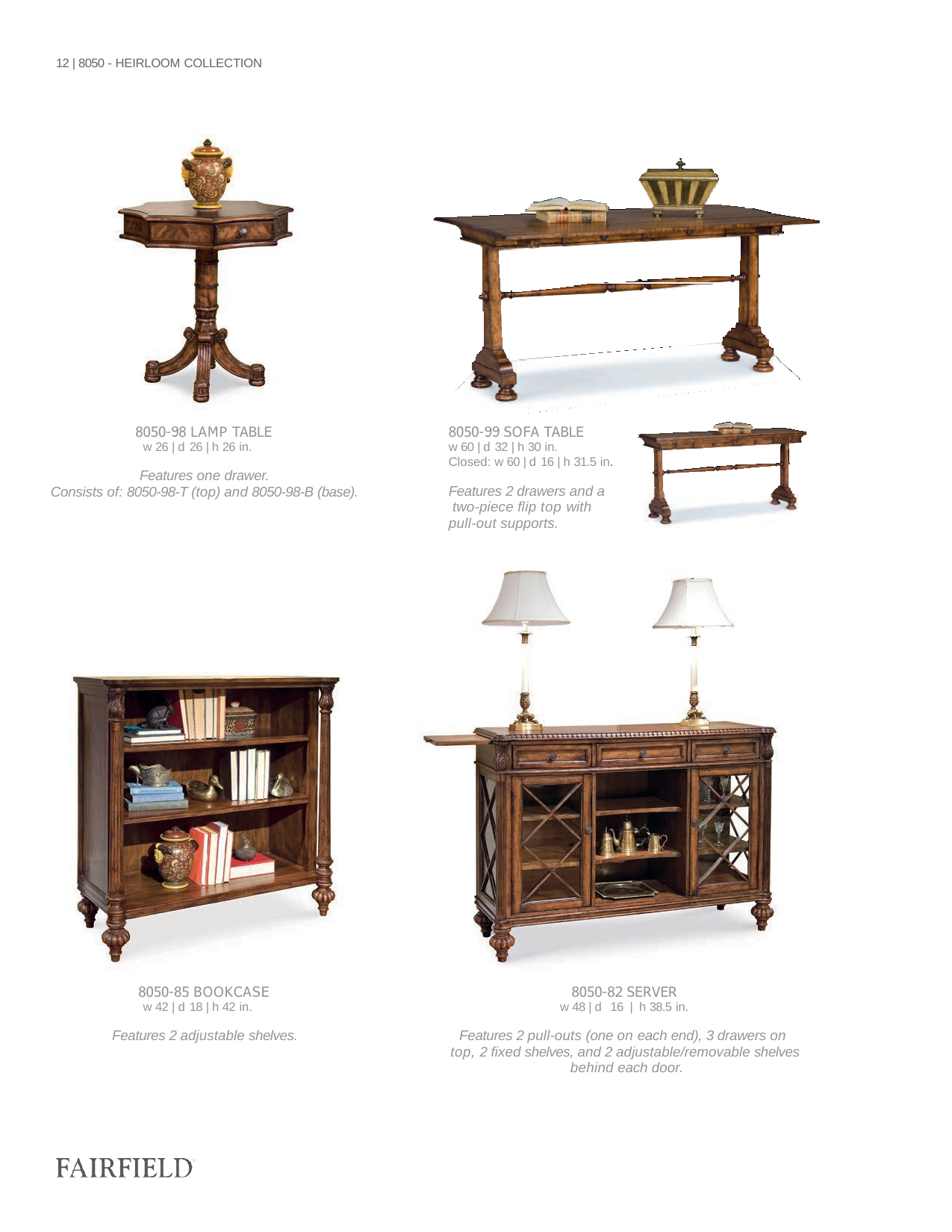

12 | 8050 - HEIRLOOM COLLECTION

| 8050-98 LAMP TABLE w 26 | d 26 | h 26 in. |
| --- |
| Features one drawer. Consists of: 8050-98-T (top) and 8050-98-B (base). |
| 8050-99 SOFA TABLE w 60 | d 32 | h 30 in. Closed: w 60 | d 16 | h 31.5 in. |
| --- |
| Features 2 drawers and a two-piece flip top with pull-out supports. |

| 8050-85 BOOKCASE w 42 | d 18 | h 42 in. |
| --- |
| Features 2 adjustable shelves. |
| 8050-82 SERVER w 48 | d 16 | h 38.5 in. |
| --- |
| Features 2 pull-outs (one on each end), 3 drawers on top, 2 fixed shelves, and 2 adjustable/removable shelves behind each door. |